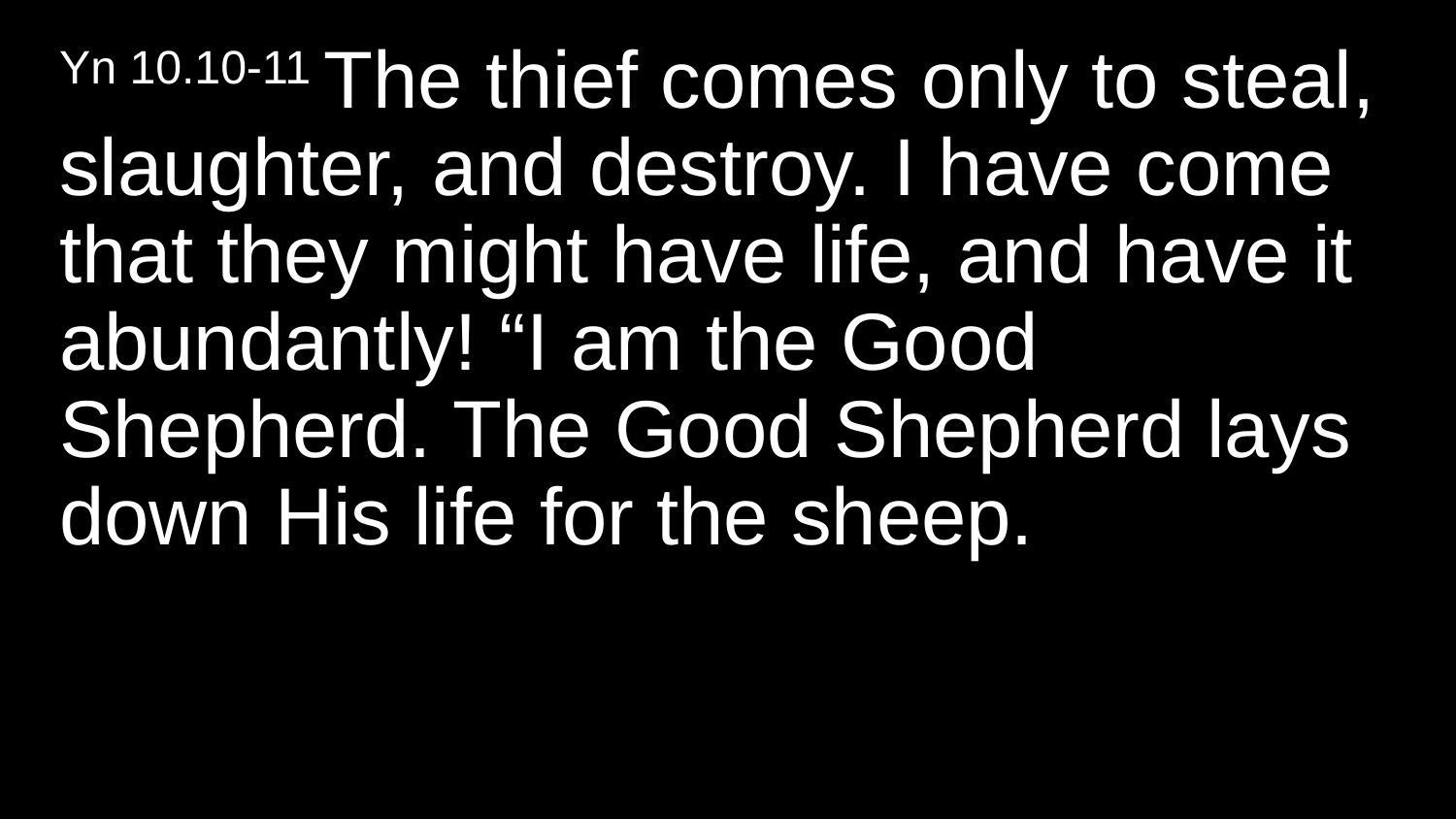

Yn 10.10-11 The thief comes only to steal, slaughter, and destroy. I have come that they might have life, and have it abundantly! “I am the Good Shepherd. The Good Shepherd lays down His life for the sheep.